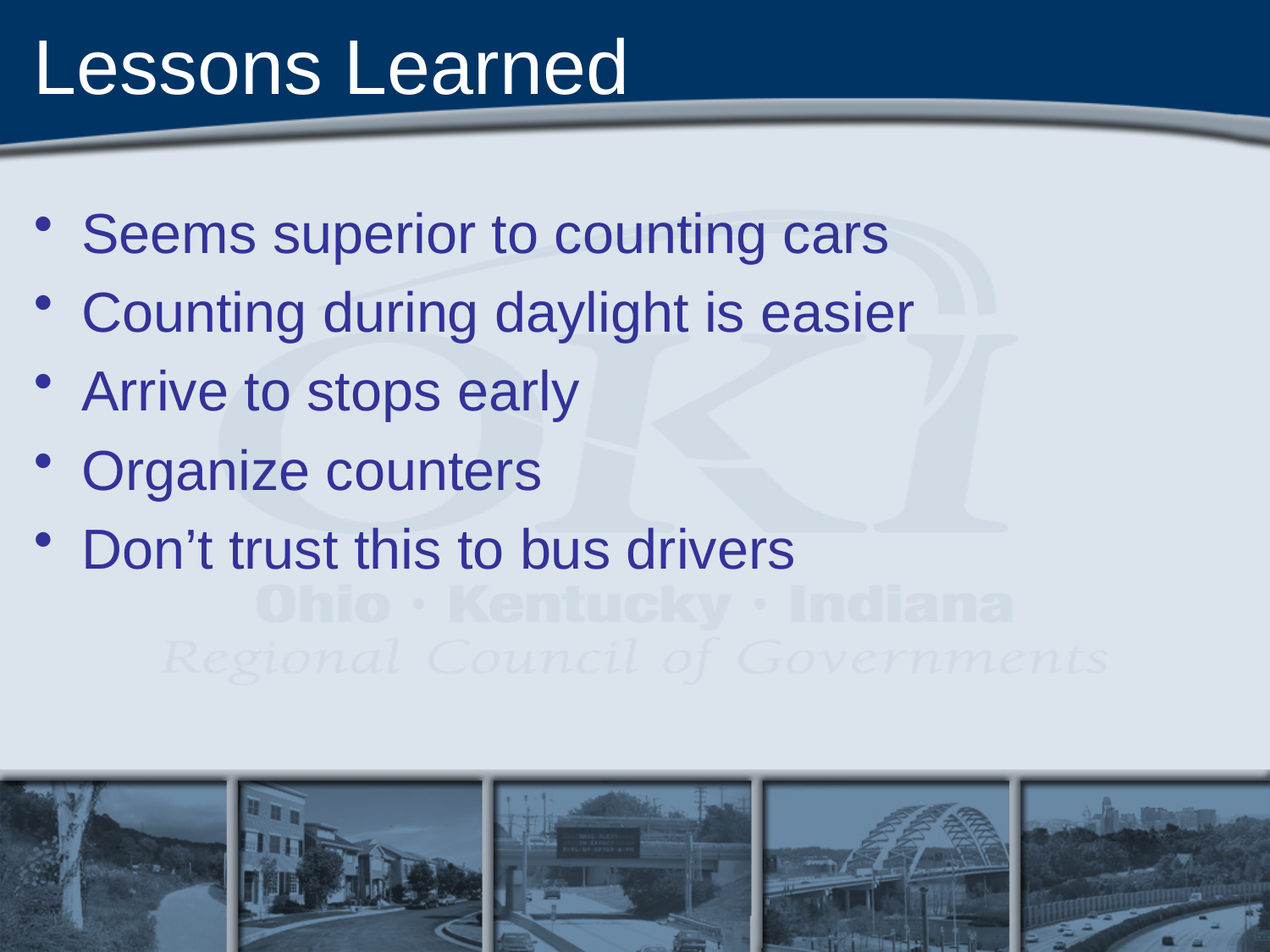

# Lessons Learned
Seems superior to counting cars
Counting during daylight is easier
Arrive to stops early
Organize counters
Don’t trust this to bus drivers